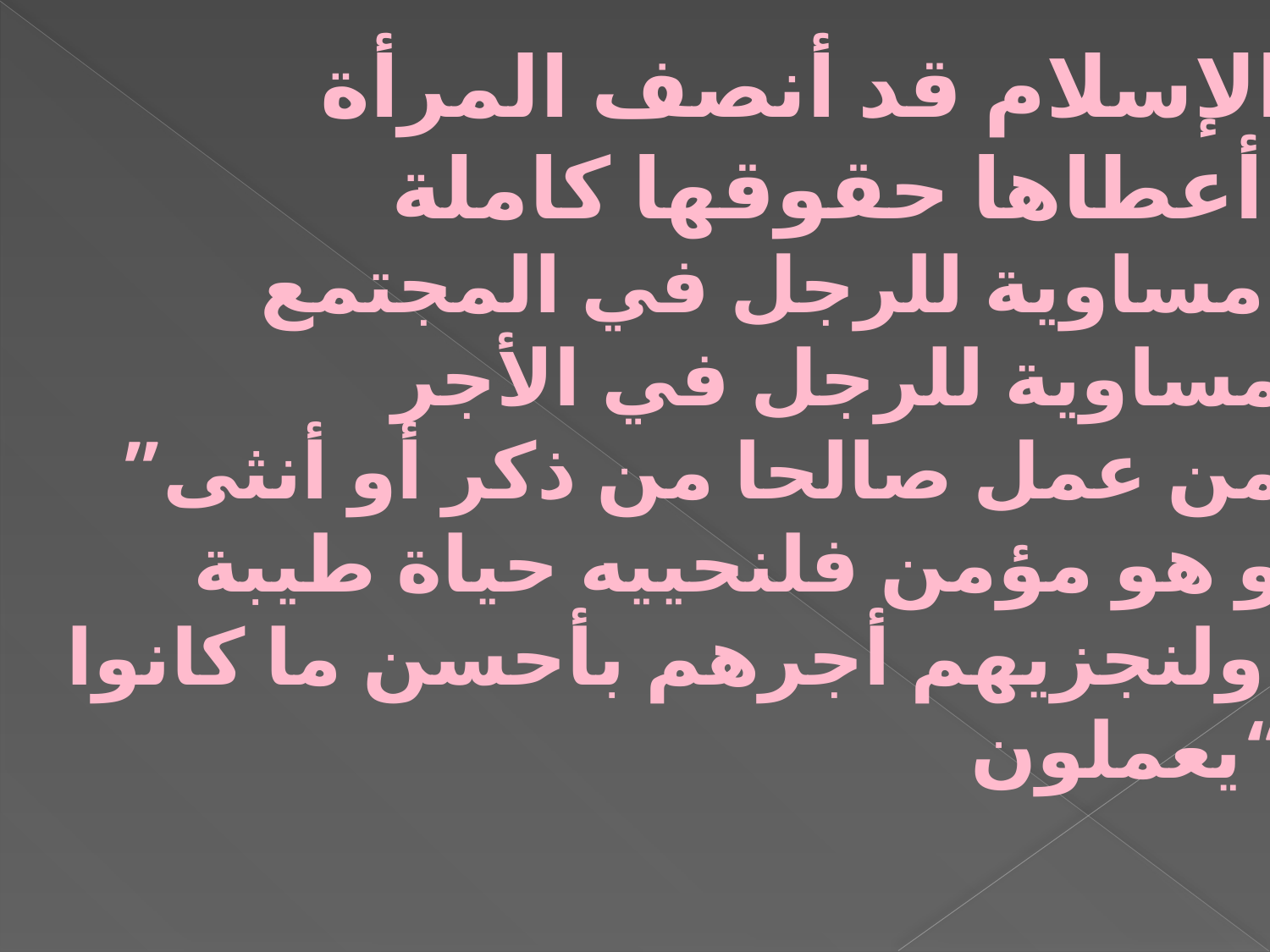

الإسلام قد أنصف المرأة
أعطاها حقوقها كاملة
مساوية للرجل في المجتمع
مساوية للرجل في الأجر
”من عمل صالحا من ذكر أو أنثى
و هو مؤمن فلنحييه حياة طيبة
ولنجزيهم أجرهم بأحسن ما كانوا
يعملون“